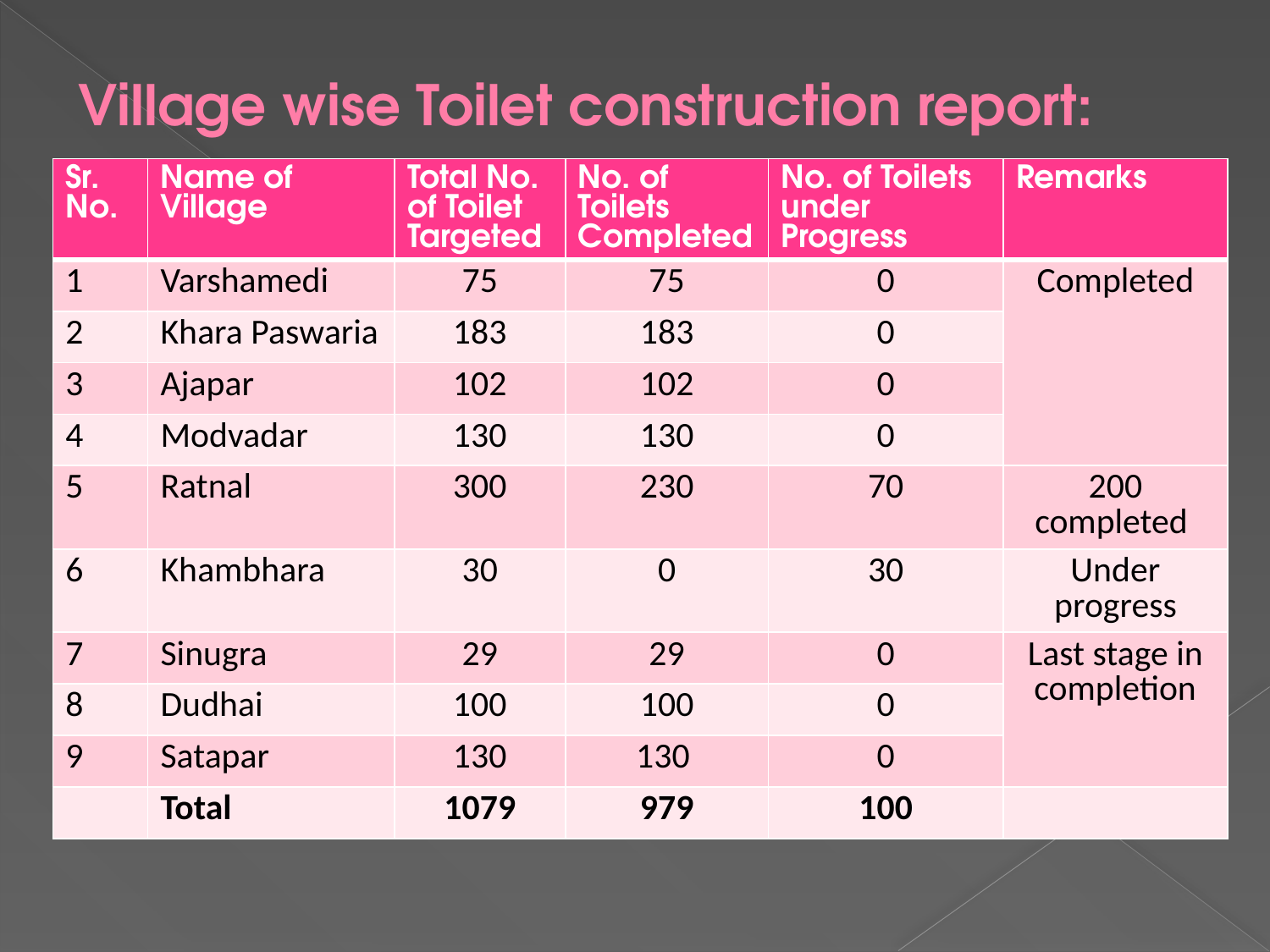

# Village wise Toilet construction report:
| Sr. No. | Name of Village | Total No. of Toilet Targeted | No. of Toilets Completed | No. of Toilets under Progress | Remarks |
| --- | --- | --- | --- | --- | --- |
| 1 | Varshamedi | 75 | 75 | 0 | Completed |
| 2 | Khara Paswaria | 183 | 183 | 0 |  |
| 3 | Ajapar | 102 | 102 | 0 |  |
| 4 | Modvadar | 130 | 130 | 0 |  |
| 5 | Ratnal | 300 | 230 | 70 | 200 completed |
| 6 | Khambhara | 30 | 0 | 30 | Under progress |
| 7 | Sinugra | 29 | 29 | 0 | Last stage in completion |
| 8 | Dudhai | 100 | 100 | 0 |  |
| 9 | Satapar | 130 | 130 | 0 |  |
|  | Total | 1079 | 979 | 100 |  |